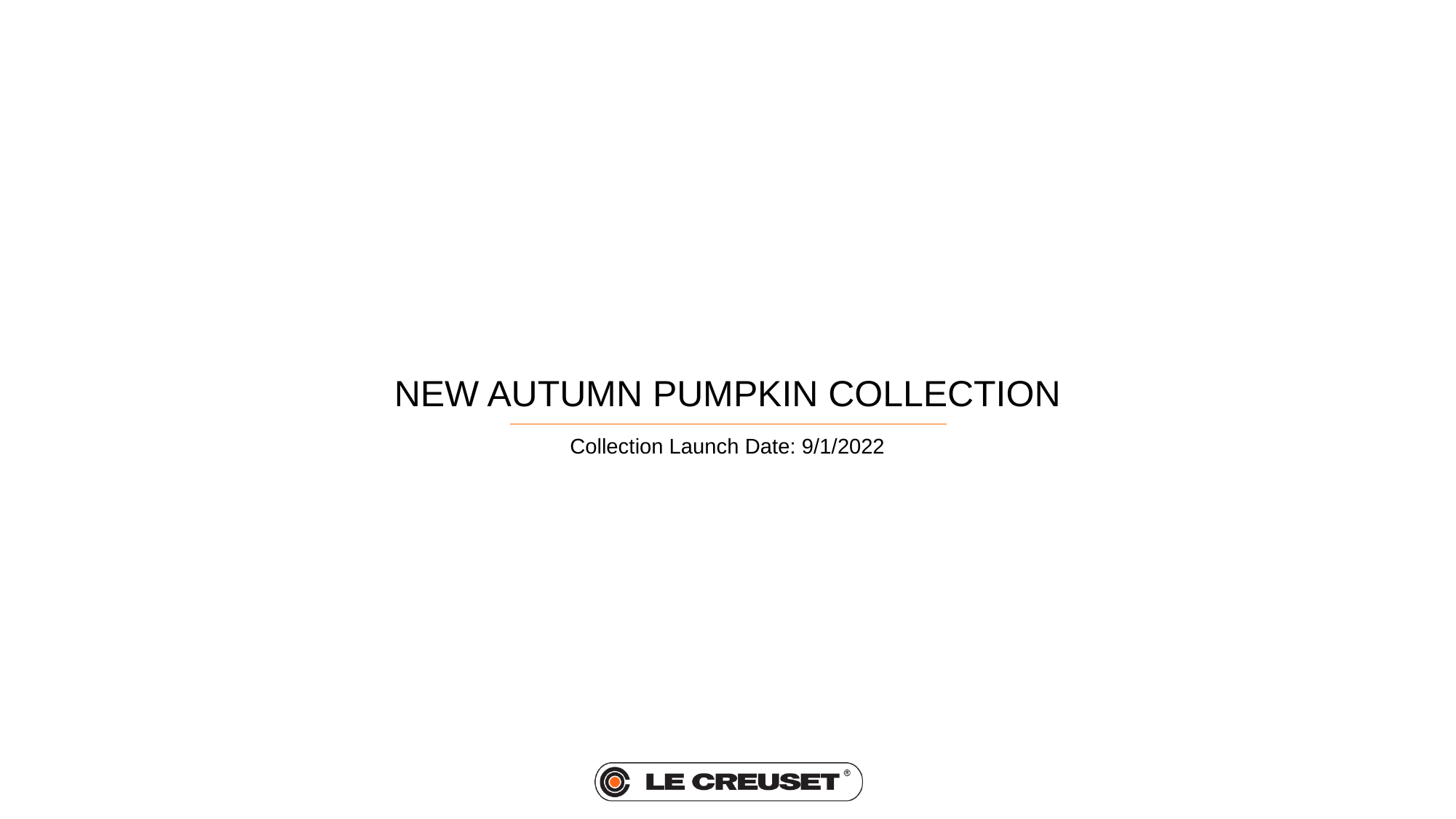

# NEW AUTUMN PUMPKIN COLLECTION
Collection Launch Date: 9/1/2022